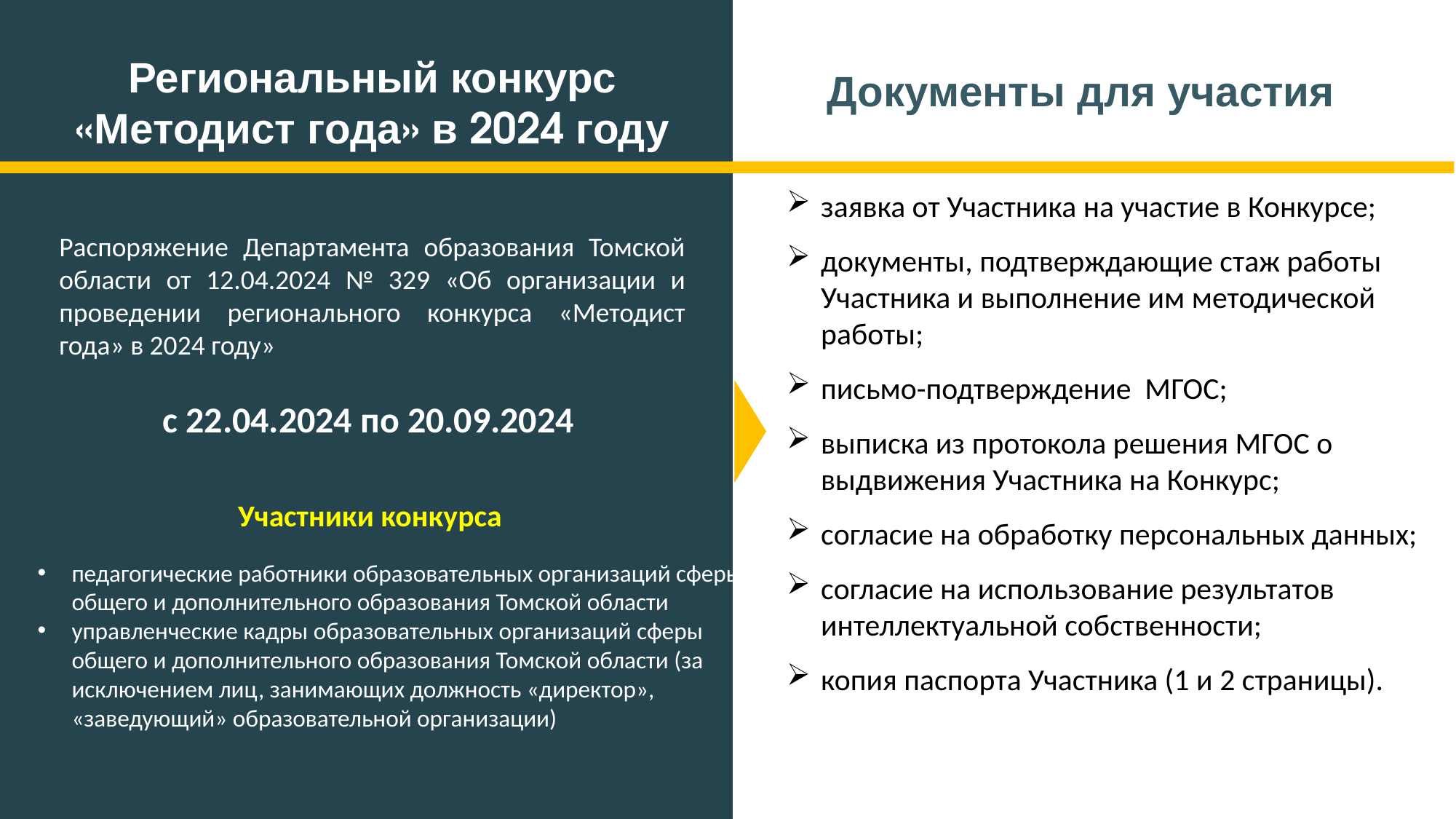

Региональный конкурс «Методист года» в 2024 году
Документы для участия

заявка от Участника на участие в Конкурсе;
документы, подтверждающие стаж работы Участника и выполнение им методической работы;
письмо-подтверждение  МГОС;
выписка из протокола решения МГОС о выдвижения Участника на Конкурс;
согласие на обработку персональных данных;
согласие на использование результатов интеллектуальной собственности;
копия паспорта Участника (1 и 2 страницы).
Распоряжение Департамента образования Томской области от 12.04.2024 № 329 «Об организации и проведении регионального конкурса «Методист года» в 2024 году»
с 22.04.2024 по 20.09.2024

Участники конкурса
педагогические работники образовательных организаций сферы общего и дополнительного образования Томской области
управленческие кадры образовательных организаций сферы общего и дополнительного образования Томской области (за исключением лиц, занимающих должность «директор», «заведующий» образовательной организации)